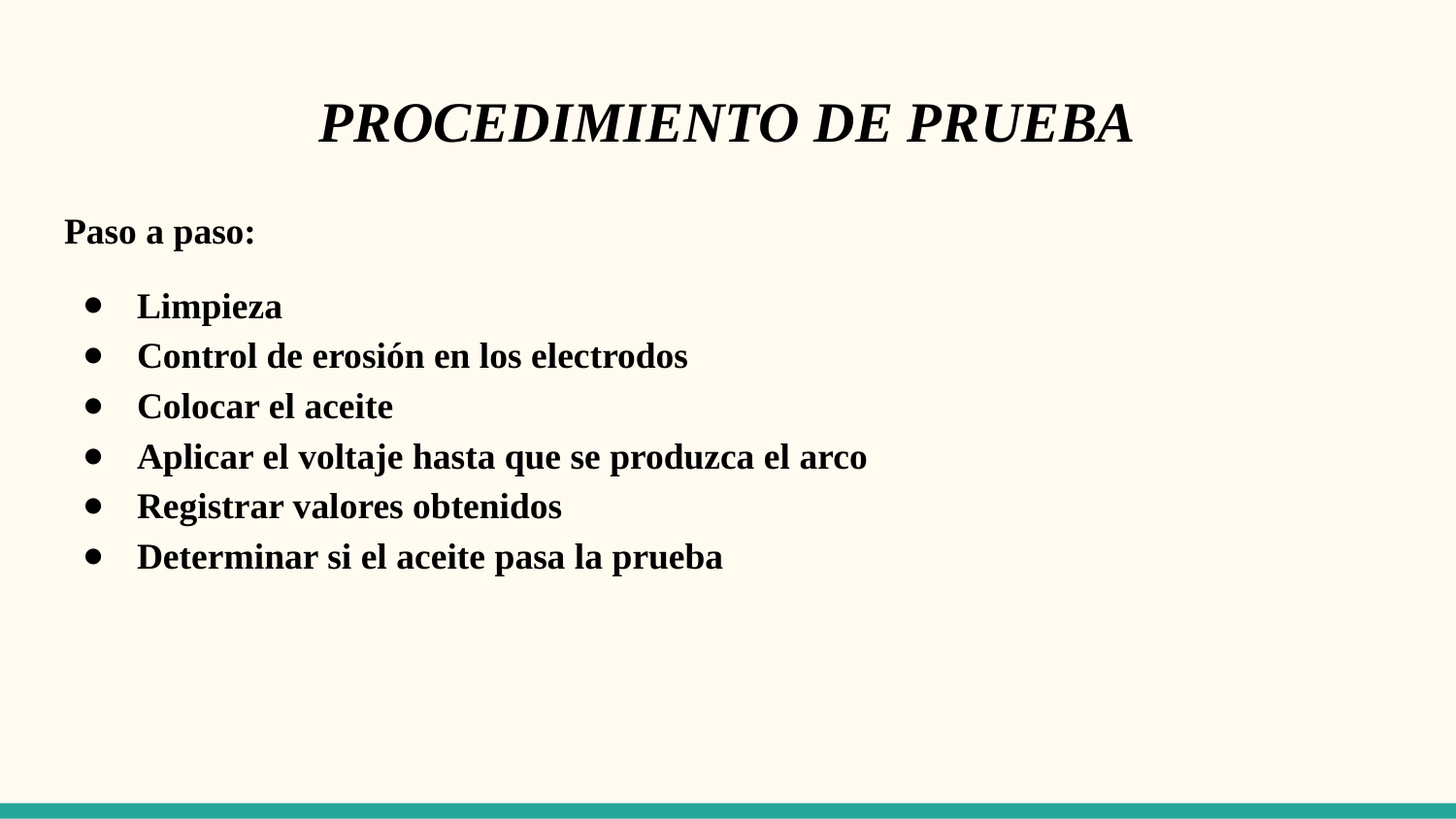

# PROCEDIMIENTO DE PRUEBA
Paso a paso:
Limpieza
Control de erosión en los electrodos
Colocar el aceite
Aplicar el voltaje hasta que se produzca el arco
Registrar valores obtenidos
Determinar si el aceite pasa la prueba